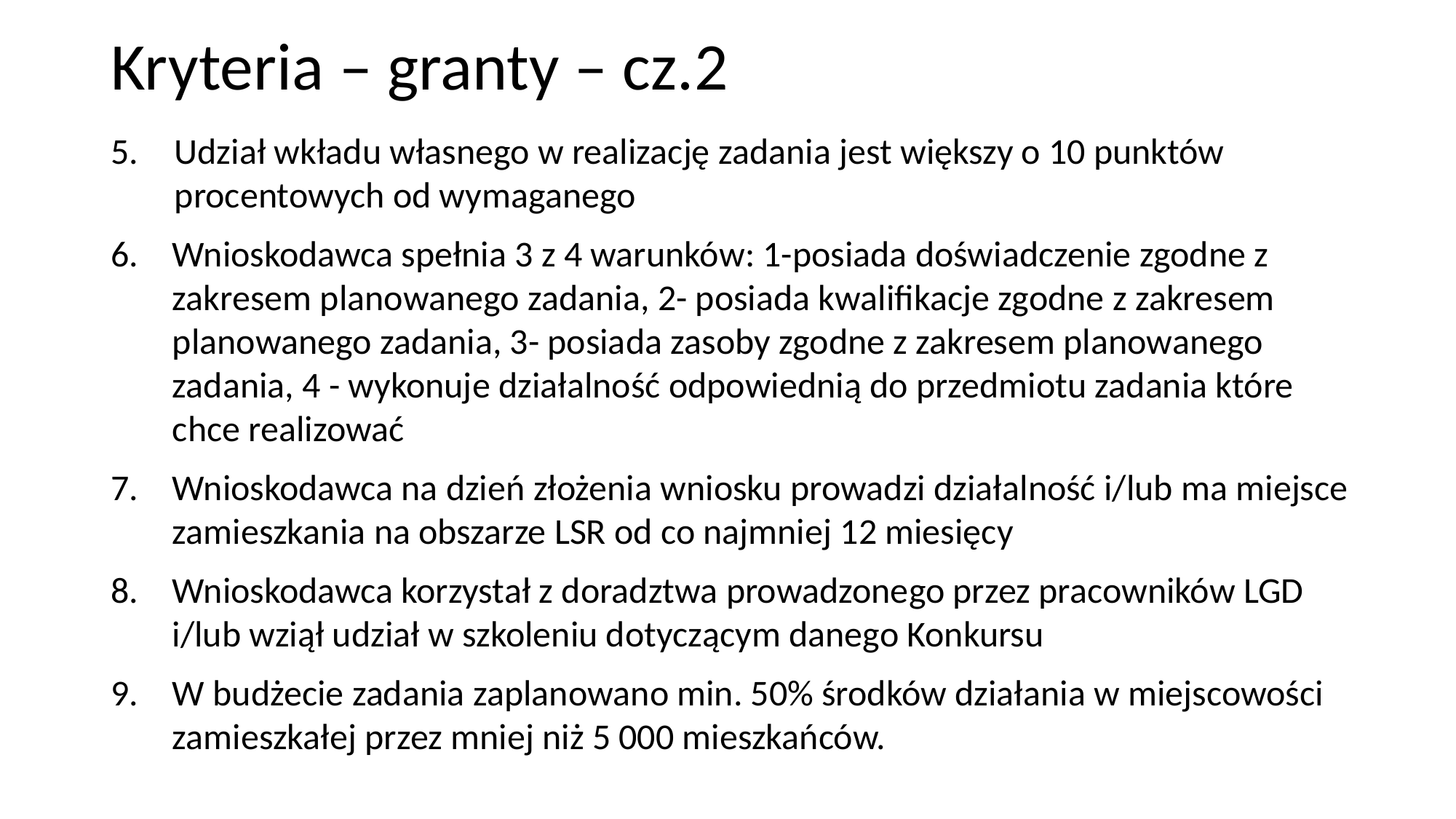

# Kryteria – granty – cz.2
Udział wkładu własnego w realizację zadania jest większy o 10 punktów procentowych od wymaganego
Wnioskodawca spełnia 3 z 4 warunków: 1-posiada doświadczenie zgodne z zakresem planowanego zadania, 2- posiada kwalifikacje zgodne z zakresem planowanego zadania, 3- posiada zasoby zgodne z zakresem planowanego zadania, 4 - wykonuje działalność odpowiednią do przedmiotu zadania które
chce realizować
Wnioskodawca na dzień złożenia wniosku prowadzi działalność i/lub ma miejsce zamieszkania na obszarze LSR od co najmniej 12 miesięcy
Wnioskodawca korzystał z doradztwa prowadzonego przez pracowników LGD i/lub wziął udział w szkoleniu dotyczącym danego Konkursu
W budżecie zadania zaplanowano min. 50% środków działania w miejscowości zamieszkałej przez mniej niż 5 000 mieszkańców.